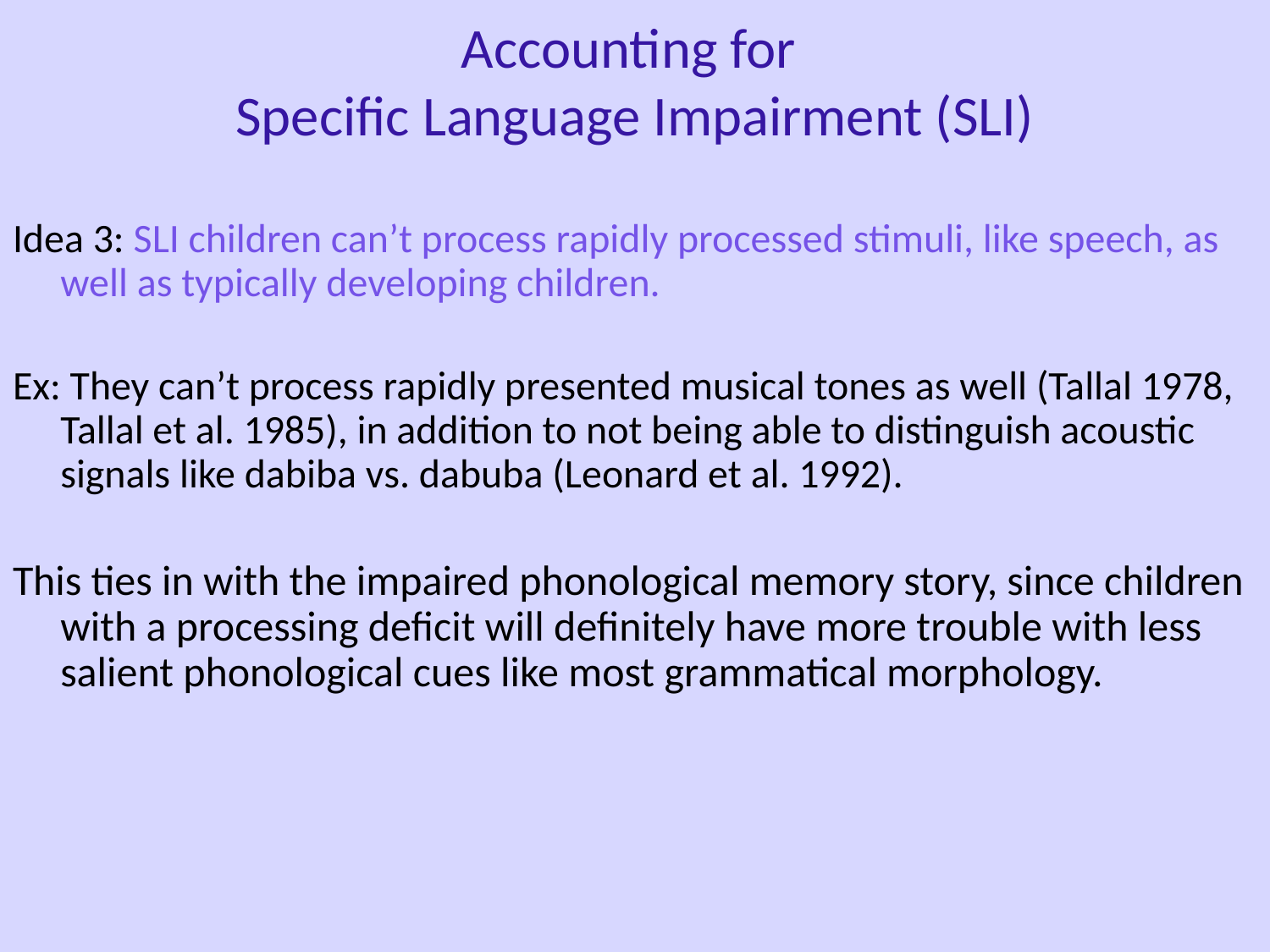

Accounting for
Specific Language Impairment (SLI)
Idea 3: SLI children can’t process rapidly processed stimuli, like speech, as well as typically developing children.

Ex: They can’t process rapidly presented musical tones as well (Tallal 1978, Tallal et al. 1985), in addition to not being able to distinguish acoustic signals like dabiba vs. dabuba (Leonard et al. 1992).

This ties in with the impaired phonological memory story, since children with a processing deficit will definitely have more trouble with less salient phonological cues like most grammatical morphology.